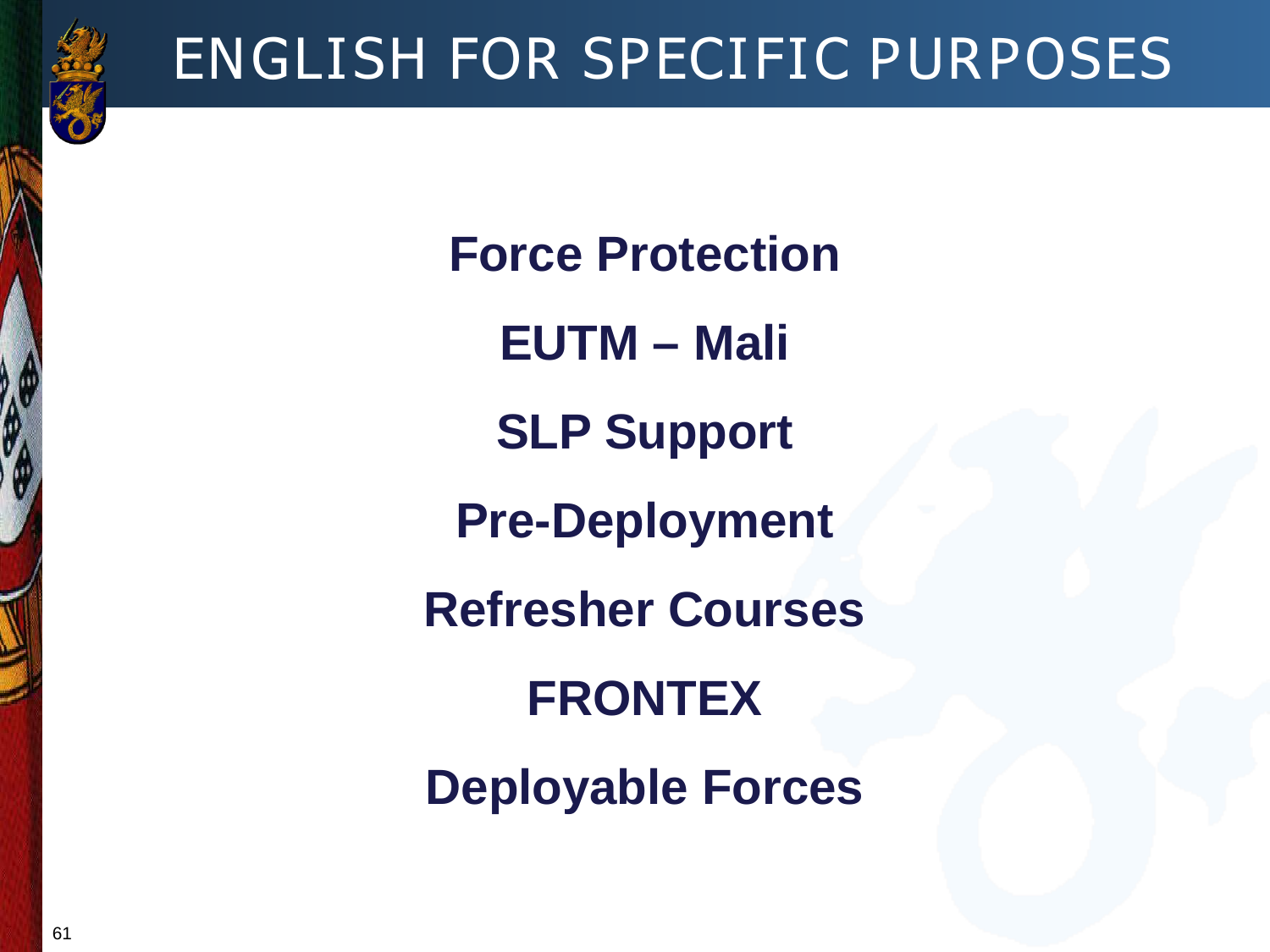

ENGLISH FOR SPECIFIC PURPOSES
Force Protection
EUTM – Mali
SLP Support
Pre-Deployment
Refresher Courses
FRONTEX
Deployable Forces